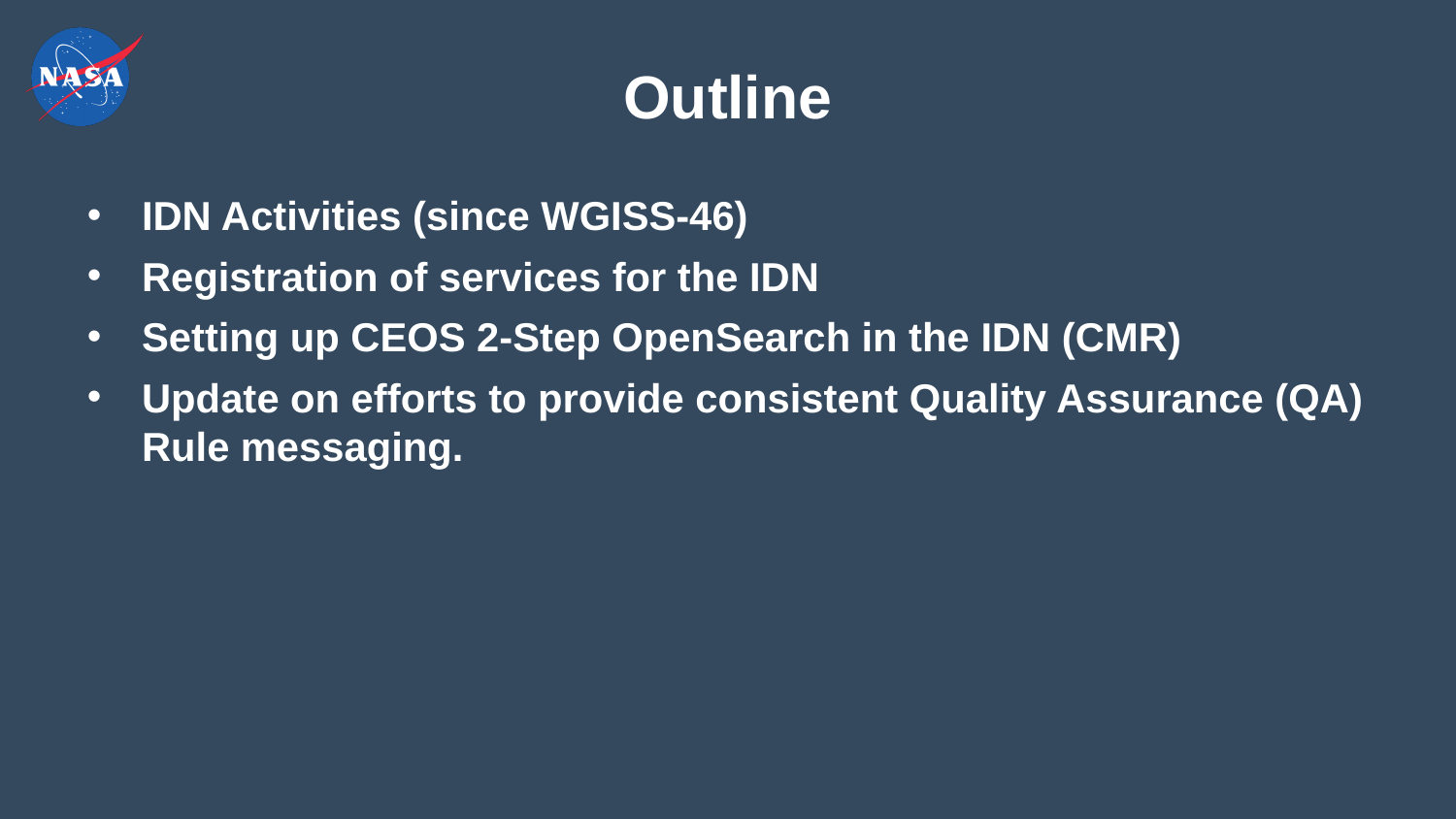

# Outline
IDN Activities (since WGISS-46)
Registration of services for the IDN
Setting up CEOS 2-Step OpenSearch in the IDN (CMR)
Update on efforts to provide consistent Quality Assurance (QA) Rule messaging.